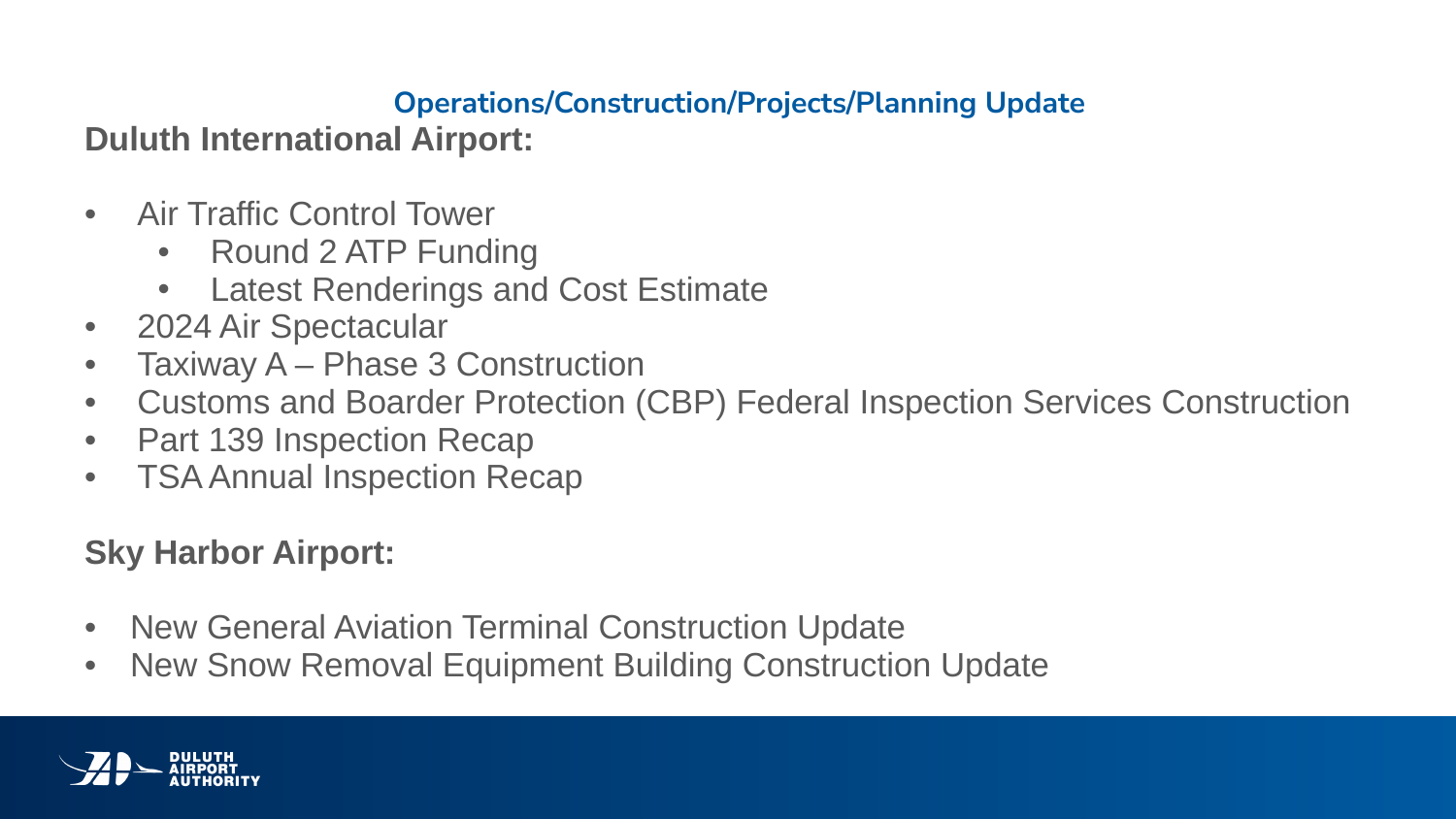

# Operations/Construction/Projects/Planning Update
Duluth International Airport:

Air Traffic Control Tower
Round 2 ATP Funding
Latest Renderings and Cost Estimate
2024 Air Spectacular
Taxiway A – Phase 3 Construction
Customs and Boarder Protection (CBP) Federal Inspection Services Construction
Part 139 Inspection Recap
TSA Annual Inspection Recap

Sky Harbor Airport:

New General Aviation Terminal Construction Update
New Snow Removal Equipment Building Construction Update